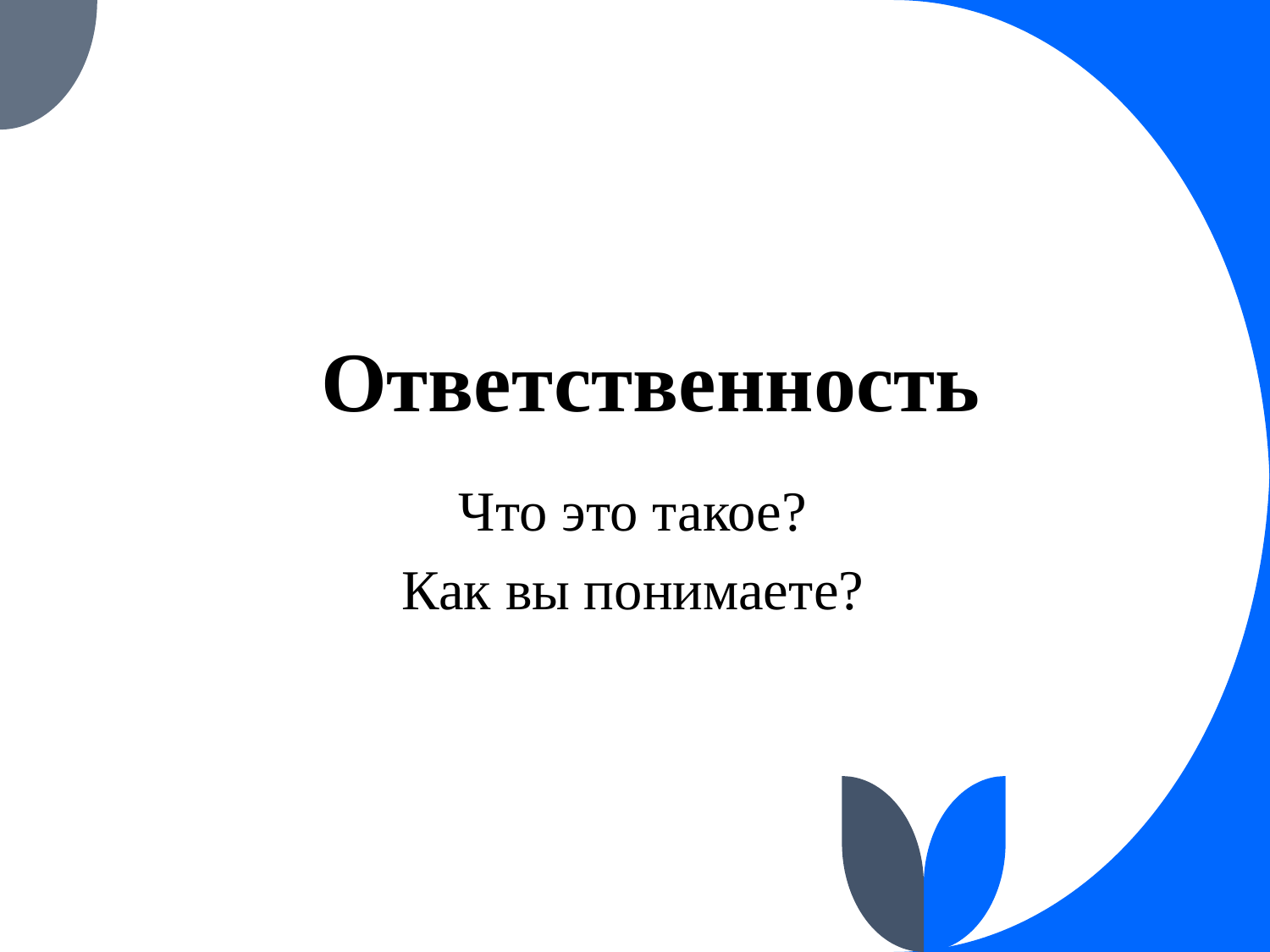

# Ответственность
Что это такое?
Как вы понимаете?